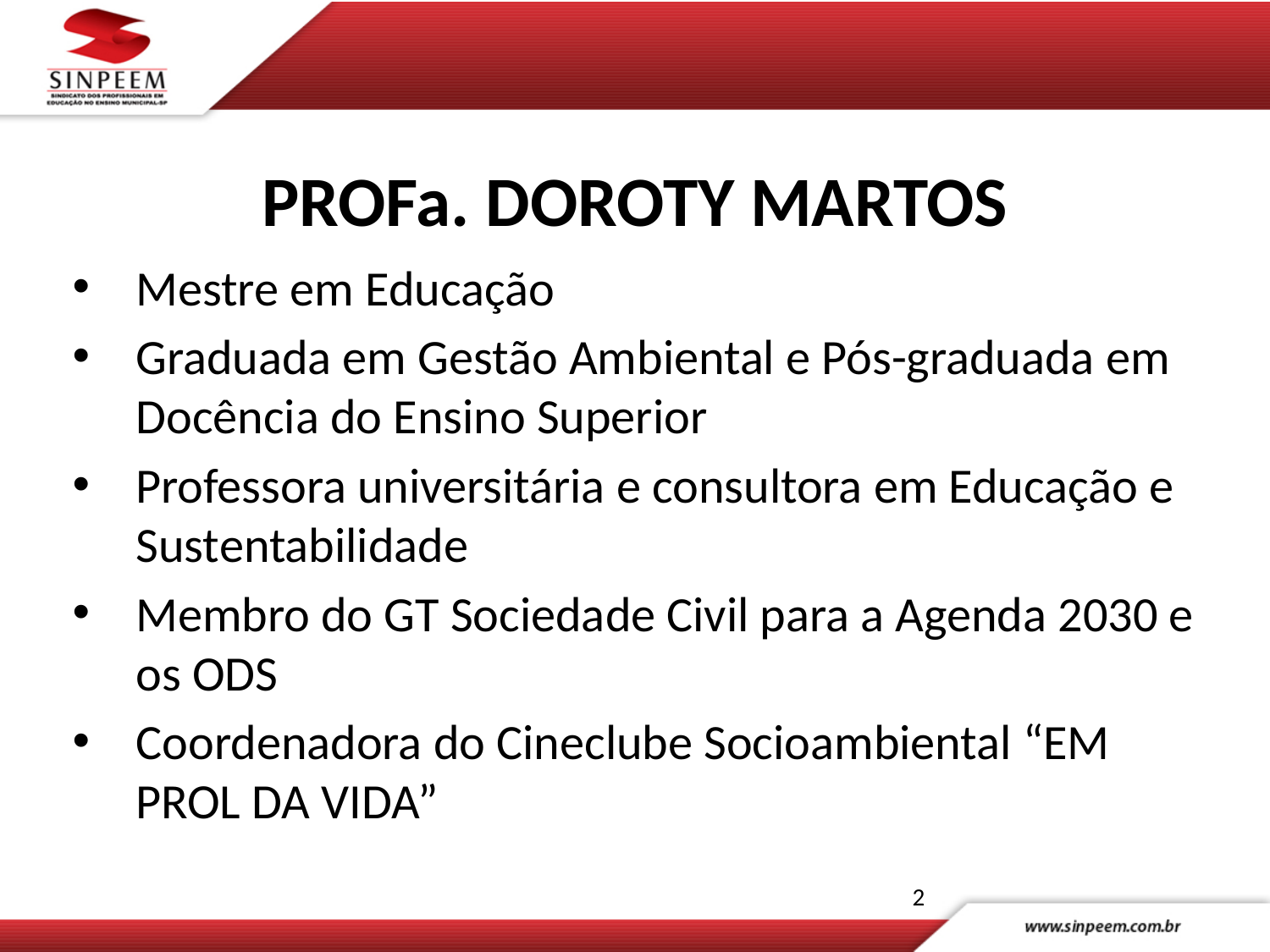

# PROFa. DOROTY MARTOS
Mestre em Educação
Graduada em Gestão Ambiental e Pós-graduada em Docência do Ensino Superior
Professora universitária e consultora em Educação e Sustentabilidade
Membro do GT Sociedade Civil para a Agenda 2030 e os ODS
Coordenadora do Cineclube Socioambiental “EM PROL DA VIDA”
2